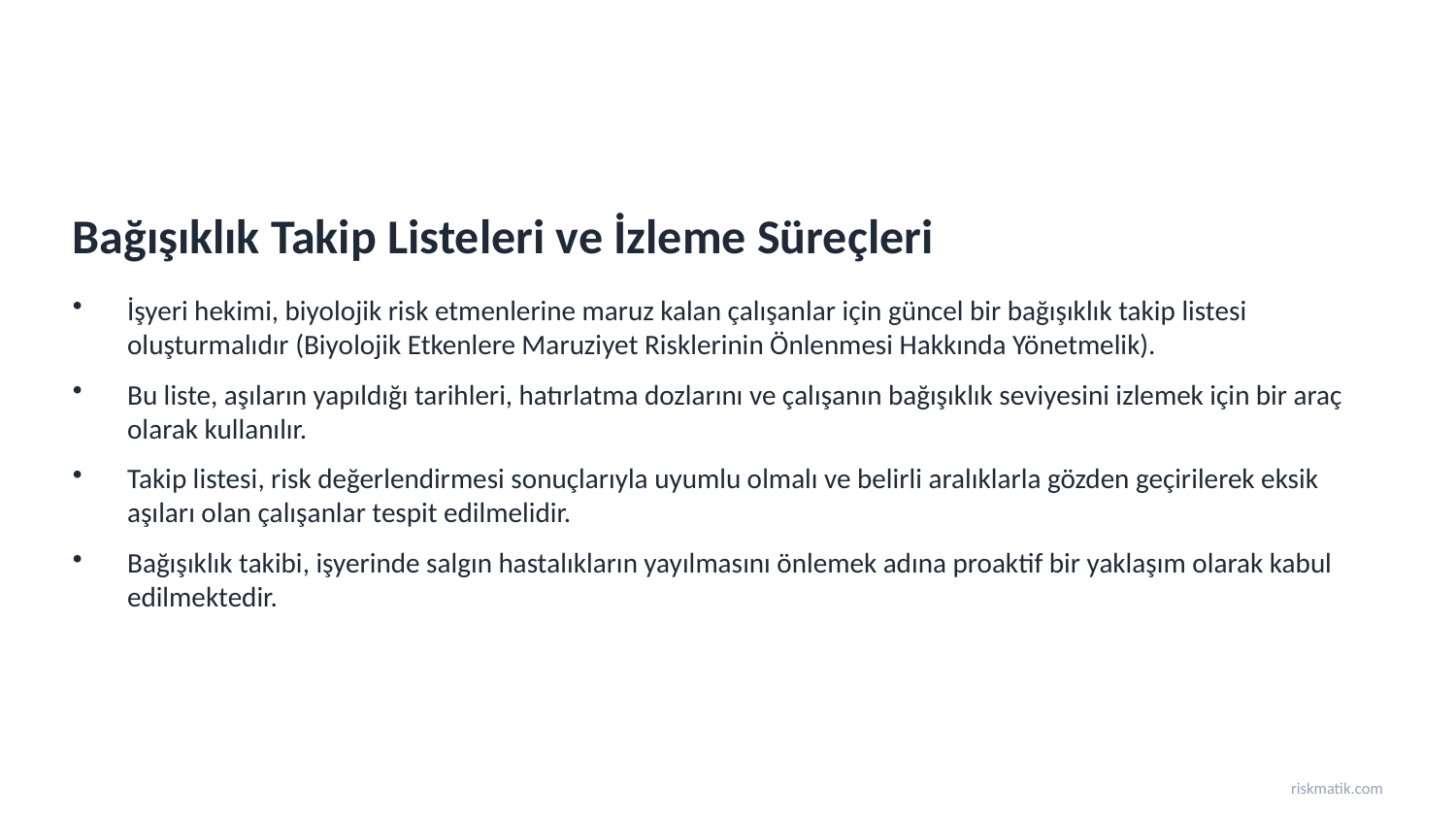

Bağışıklık Takip Listeleri ve İzleme Süreçleri
İşyeri hekimi, biyolojik risk etmenlerine maruz kalan çalışanlar için güncel bir bağışıklık takip listesi oluşturmalıdır (Biyolojik Etkenlere Maruziyet Risklerinin Önlenmesi Hakkında Yönetmelik).
Bu liste, aşıların yapıldığı tarihleri, hatırlatma dozlarını ve çalışanın bağışıklık seviyesini izlemek için bir araç olarak kullanılır.
Takip listesi, risk değerlendirmesi sonuçlarıyla uyumlu olmalı ve belirli aralıklarla gözden geçirilerek eksik aşıları olan çalışanlar tespit edilmelidir.
Bağışıklık takibi, işyerinde salgın hastalıkların yayılmasını önlemek adına proaktif bir yaklaşım olarak kabul edilmektedir.
riskmatik.com